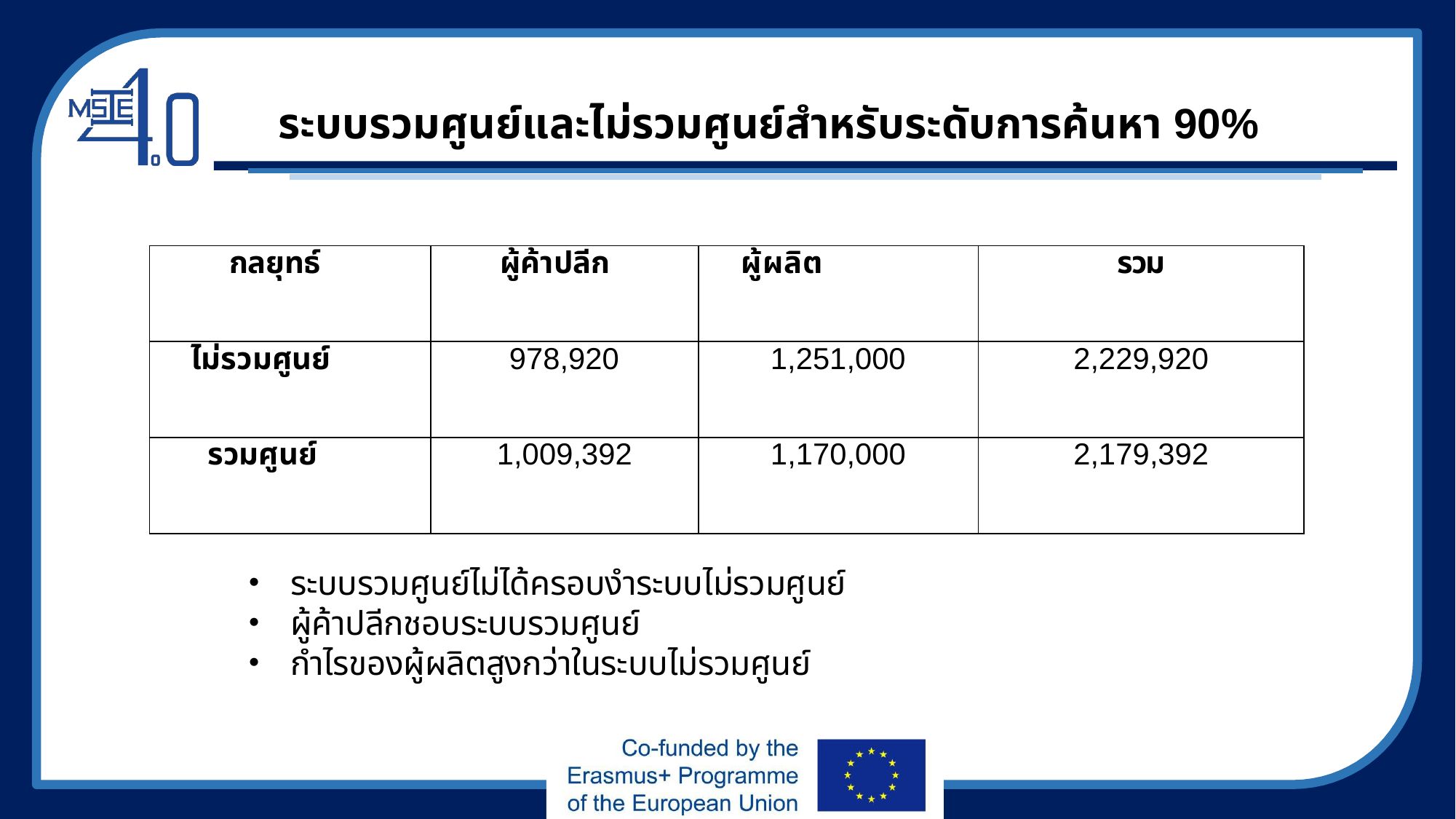

ระบบรวมศูนย์และไม่รวมศูนย์สำหรับระดับการค้นหา 90%

| กลยุทธ์ | ผู้ค้าปลีก | ผู้ผลิต | รวม |
| --- | --- | --- | --- |
| ไม่รวมศูนย์ | 978,920 | 1,251,000 | 2,229,920 |
| รวมศูนย์ | 1,009,392 | 1,170,000 | 2,179,392 |

ระบบรวมศูนย์ไม่ได้ครอบงำระบบไม่รวมศูนย์
ผู้ค้าปลีกชอบระบบรวมศูนย์
กำไรของผู้ผลิตสูงกว่าในระบบไม่รวมศูนย์